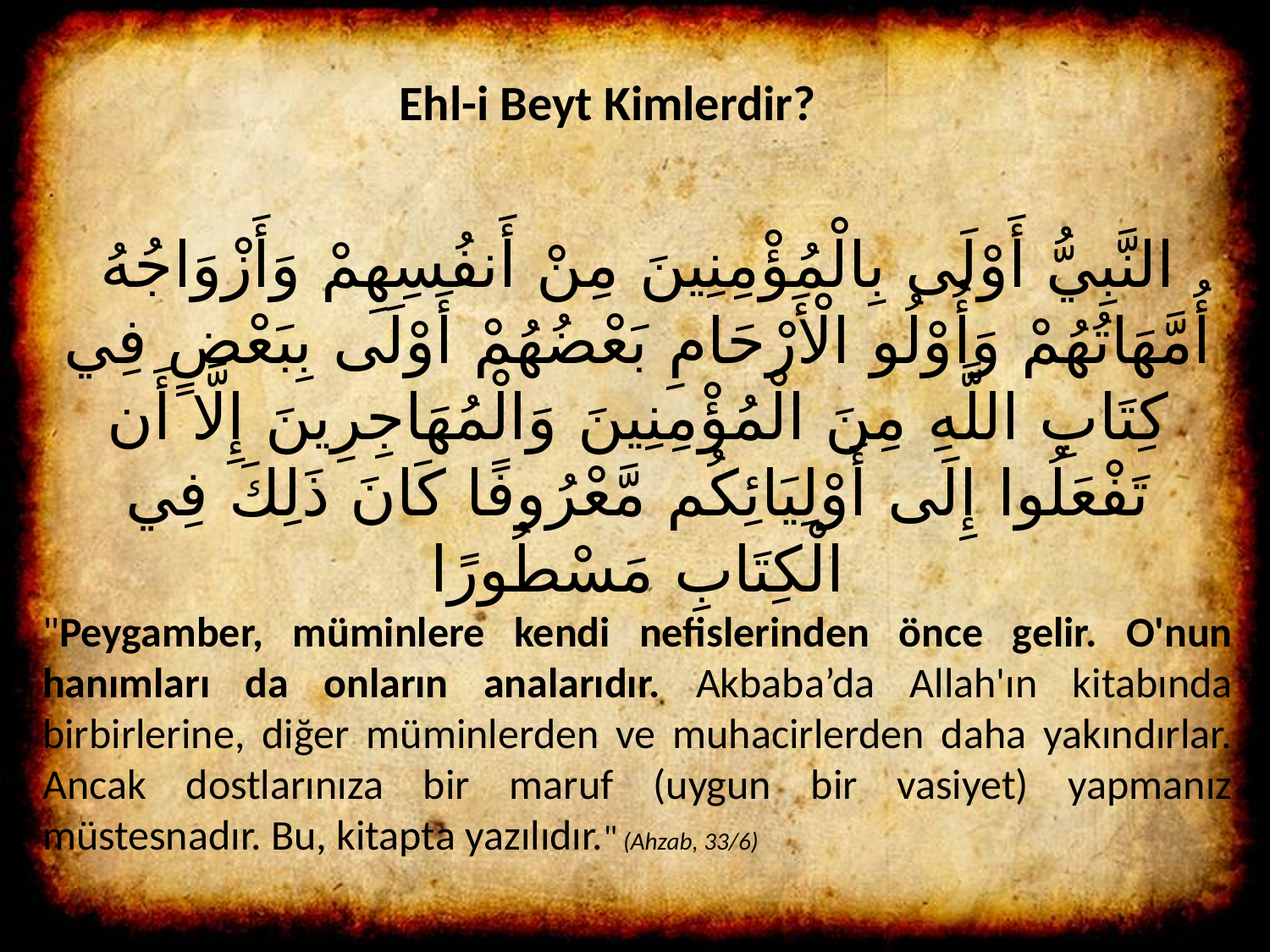

Ehl-i Beyt Kimlerdir?
النَّبِيُّ أَوْلَى بِالْمُؤْمِنِينَ مِنْ أَنفُسِهِمْ وَأَزْوَاجُهُ أُمَّهَاتُهُمْ وَأُوْلُو الْأَرْحَامِ بَعْضُهُمْ أَوْلَى بِبَعْضٍ فِي كِتَابِ اللَّهِ مِنَ الْمُؤْمِنِينَ وَالْمُهَاجِرِينَ إِلَّا أَن تَفْعَلُوا إِلَى أَوْلِيَائِكُم مَّعْرُوفًا كَانَ ذَلِكَ فِي الْكِتَابِ مَسْطُورًا
"Peygamber, müminlere kendi nefislerinden önce gelir. O'nun hanımları da onların analarıdır. Akbaba’da Allah'ın kitabında birbirlerine, diğer müminlerden ve muhacirlerden daha yakındırlar. Ancak dostlarınıza bir maruf (uygun bir vasiyet) yapmanız müstesnadır. Bu, kitapta yazılıdır." (Ahzab, 33/6)